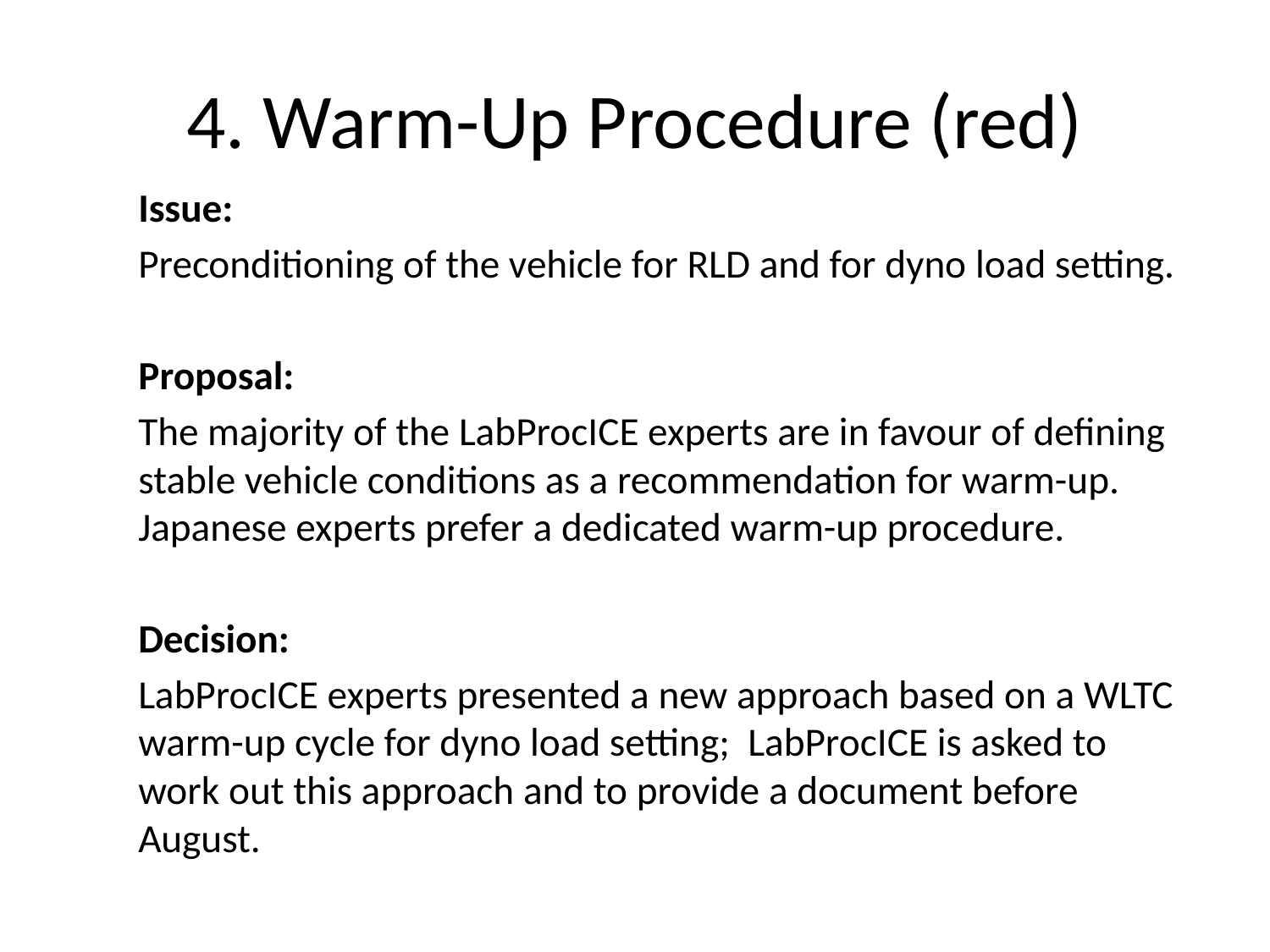

# 4. Warm-Up Procedure (red)
Issue:
Preconditioning of the vehicle for RLD and for dyno load setting.

Proposal:
The majority of the LabProcICE experts are in favour of defining stable vehicle conditions as a recommendation for warm-up. Japanese experts prefer a dedicated warm-up procedure.

Decision:
LabProcICE experts presented a new approach based on a WLTC warm-up cycle for dyno load setting;  LabProcICE is asked to work out this approach and to provide a document before August.